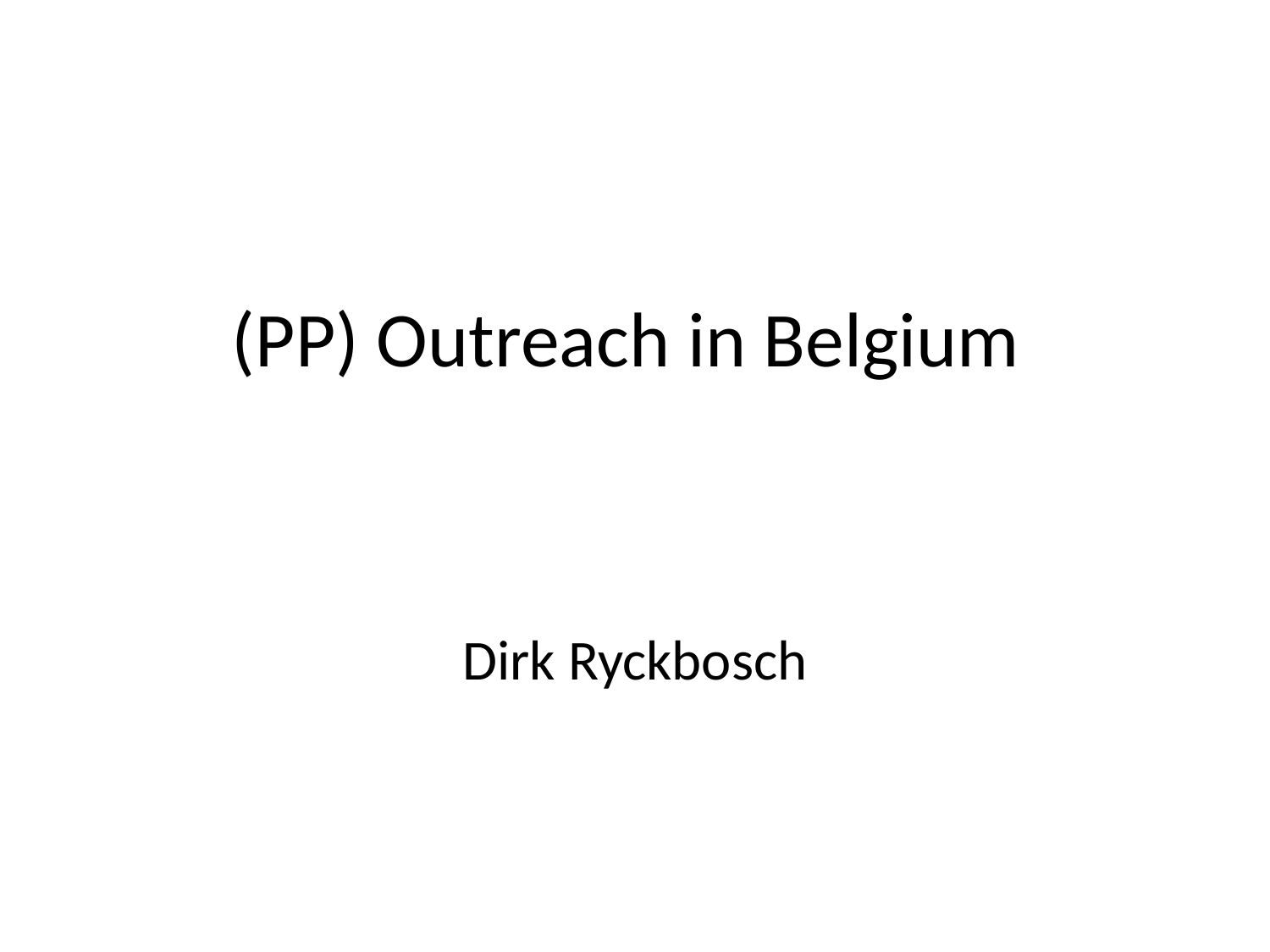

Dirk Ryckbosch
# (PP) Outreach in Belgium